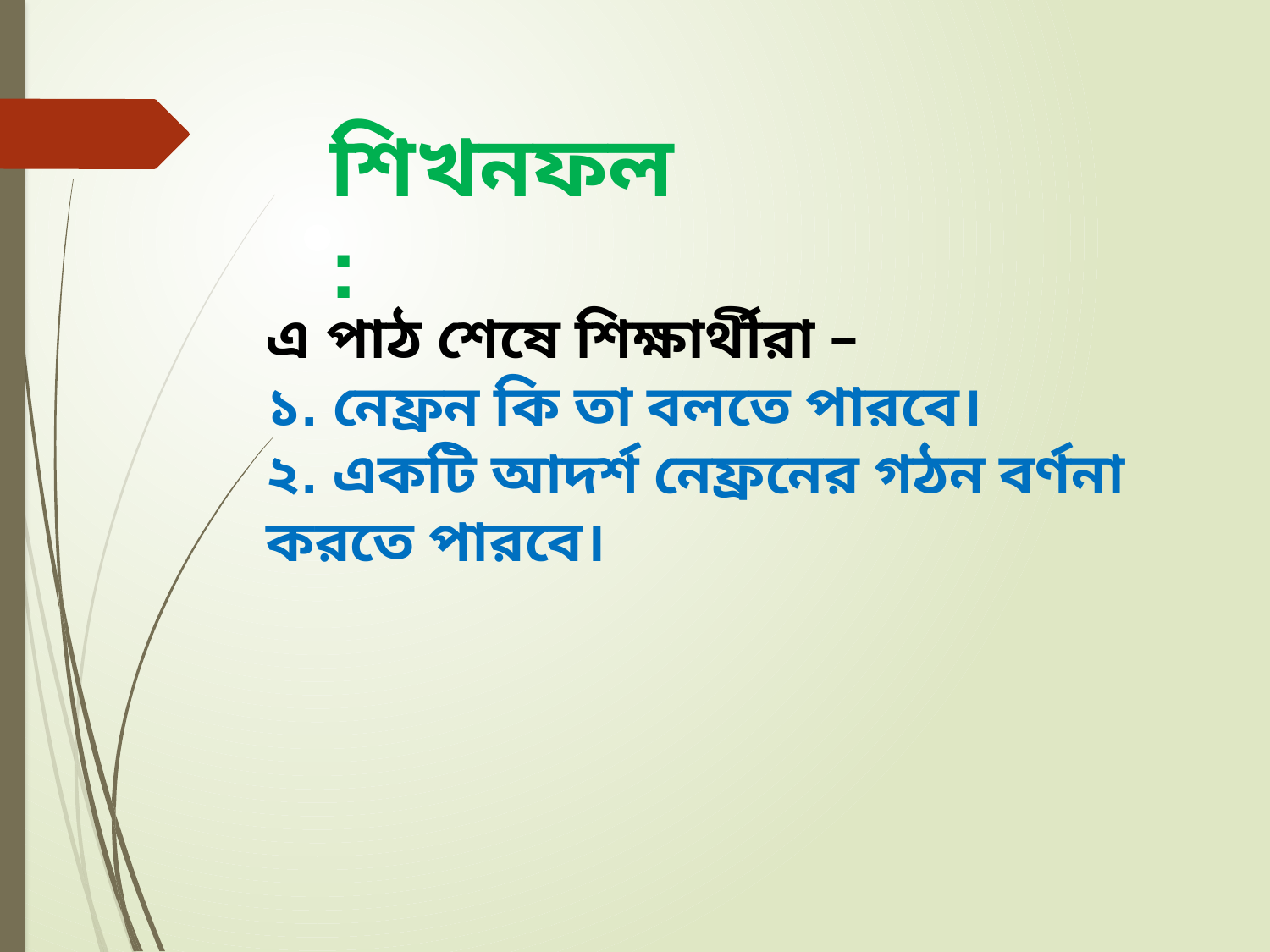

শিখনফল :
এ পাঠ শেষে শিক্ষার্থীরা –
১. নেফ্রন কি তা বলতে পারবে।
২. একটি আদর্শ নেফ্রনের গঠন বর্ণনা করতে পারবে।